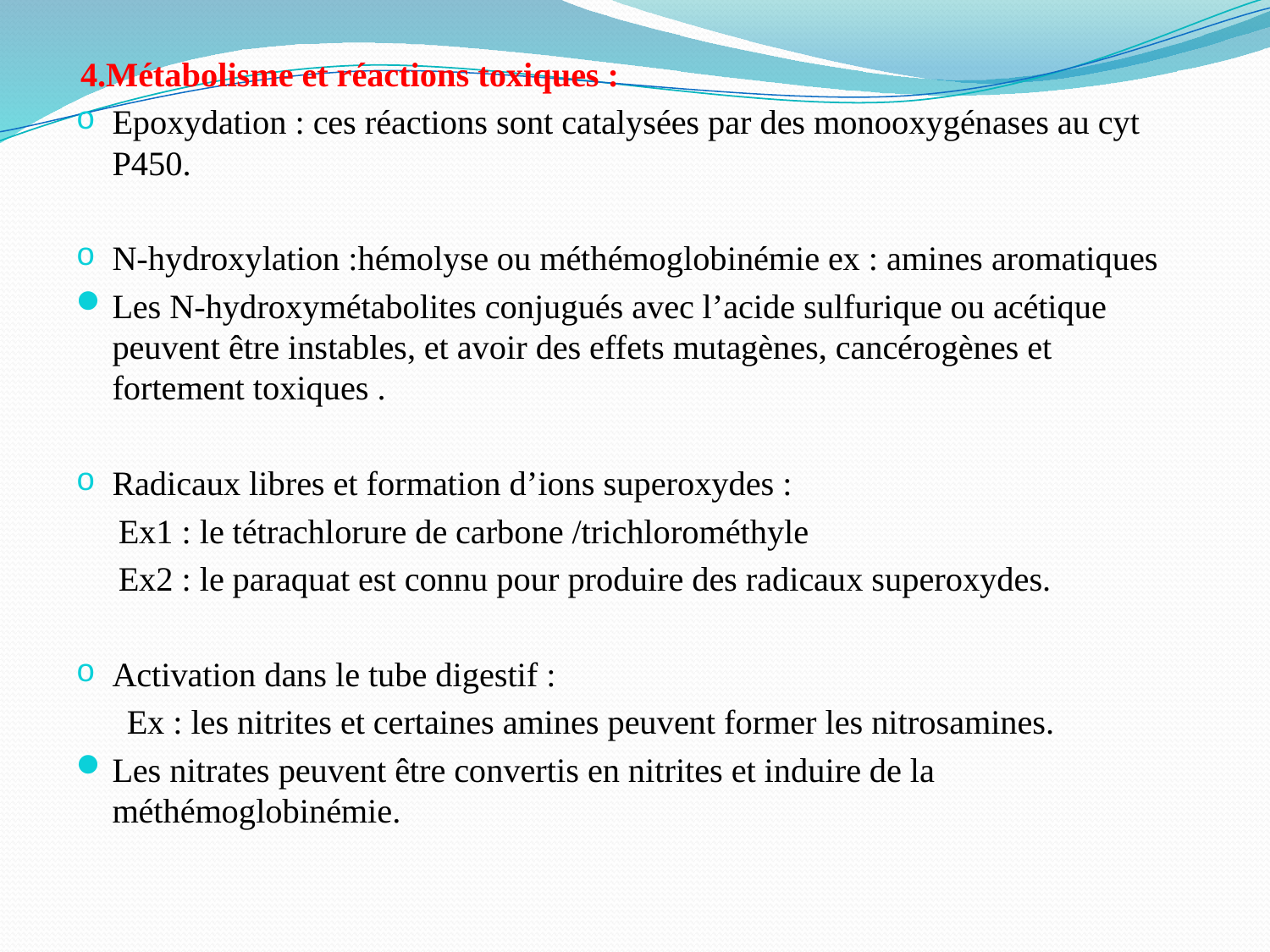

4.Métabolisme et réactions toxiques :
Epoxydation : ces réactions sont catalysées par des monooxygénases au cyt P450.

N-hydroxylation :hémolyse ou méthémoglobinémie ex : amines aromatiques
Les N-hydroxymétabolites conjugués avec l’acide sulfurique ou acétique peuvent être instables, et avoir des effets mutagènes, cancérogènes et fortement toxiques .

Radicaux libres et formation d’ions superoxydes :
     Ex1 : le tétrachlorure de carbone /trichlorométhyle
     Ex2 : le paraquat est connu pour produire des radicaux superoxydes.

Activation dans le tube digestif :
      Ex : les nitrites et certaines amines peuvent former les nitrosamines.
Les nitrates peuvent être convertis en nitrites et induire de la méthémoglobinémie.